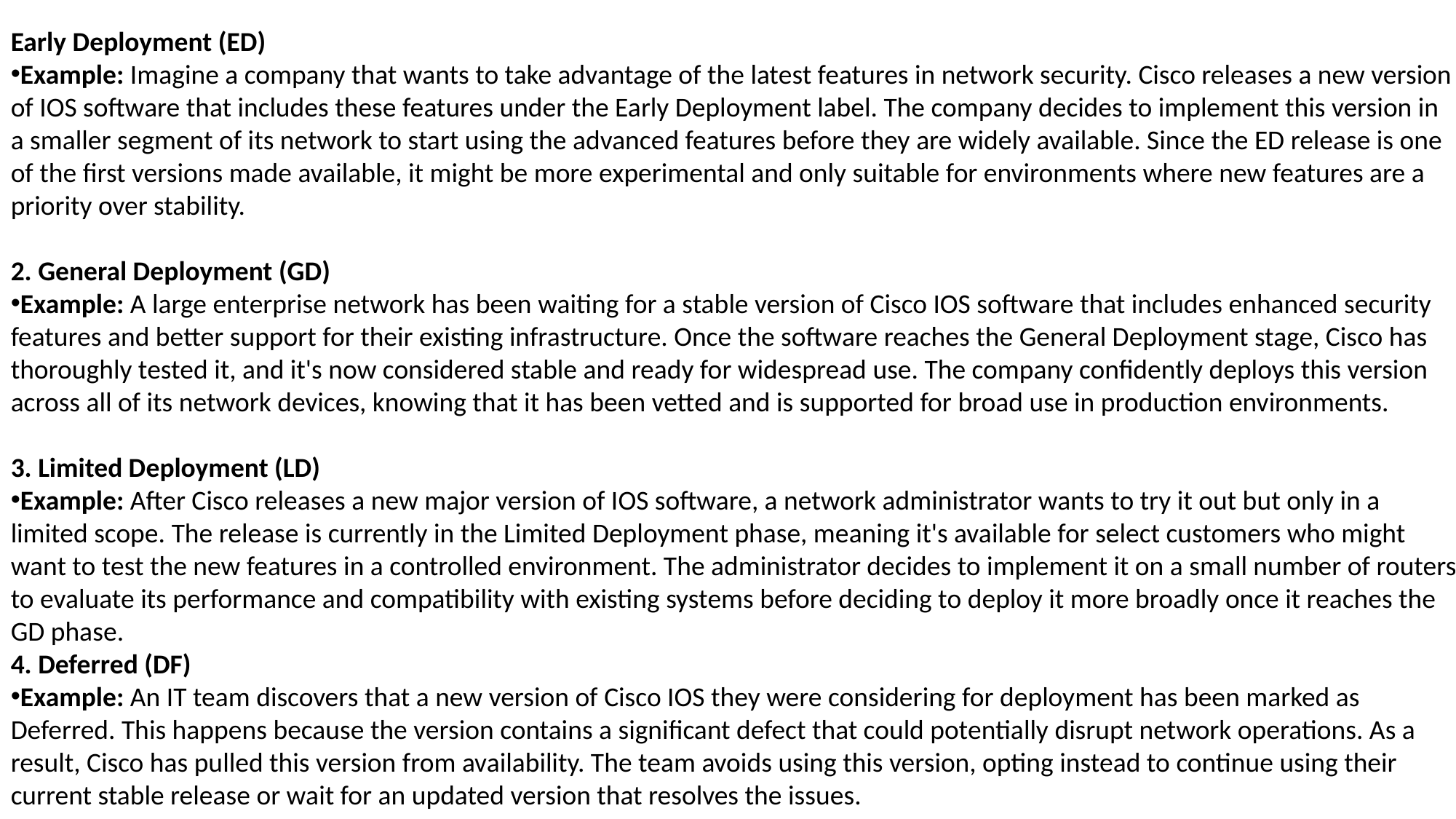

Early Deployment (ED)
Example: Imagine a company that wants to take advantage of the latest features in network security. Cisco releases a new version of IOS software that includes these features under the Early Deployment label. The company decides to implement this version in a smaller segment of its network to start using the advanced features before they are widely available. Since the ED release is one of the first versions made available, it might be more experimental and only suitable for environments where new features are a priority over stability.

2. General Deployment (GD)
Example: A large enterprise network has been waiting for a stable version of Cisco IOS software that includes enhanced security features and better support for their existing infrastructure. Once the software reaches the General Deployment stage, Cisco has thoroughly tested it, and it's now considered stable and ready for widespread use. The company confidently deploys this version across all of its network devices, knowing that it has been vetted and is supported for broad use in production environments.

3. Limited Deployment (LD)
Example: After Cisco releases a new major version of IOS software, a network administrator wants to try it out but only in a limited scope. The release is currently in the Limited Deployment phase, meaning it's available for select customers who might want to test the new features in a controlled environment. The administrator decides to implement it on a small number of routers to evaluate its performance and compatibility with existing systems before deciding to deploy it more broadly once it reaches the GD phase.
4. Deferred (DF)
Example: An IT team discovers that a new version of Cisco IOS they were considering for deployment has been marked as Deferred. This happens because the version contains a significant defect that could potentially disrupt network operations. As a result, Cisco has pulled this version from availability. The team avoids using this version, opting instead to continue using their current stable release or wait for an updated version that resolves the issues.